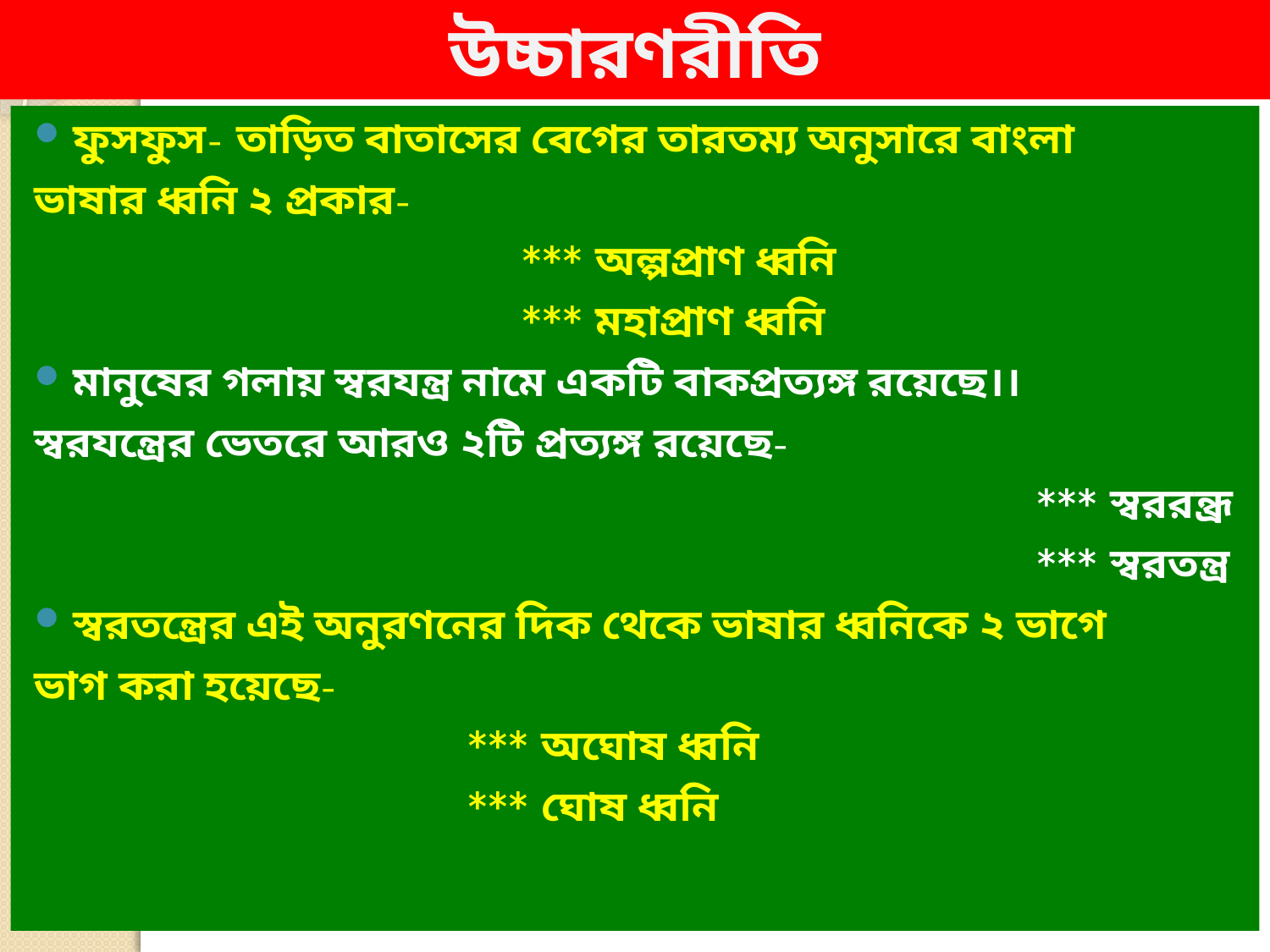

# উচ্চারণরীতি
ফুসফুস- তাড়িত বাতাসের বেগের তারতম্য অনুসারে বাংলা
ভাষার ধ্বনি ২ প্রকার-
                                    *** অল্পপ্রাণ ধ্বনি
                                    *** মহাপ্রাণ ধ্বনি
মানুষের গলায় স্বরযন্ত্র নামে একটি বাকপ্রত্যঙ্গ রয়েছে।।
স্বরযন্ত্রের ভেতরে আরও ২টি প্রত্যঙ্গ রয়েছে-
                                                                          *** স্বররন্ধ্র
                                                                          *** স্বরতন্ত্র
স্বরতন্ত্রের এই অনুরণনের দিক থেকে ভাষার ধ্বনিকে ২ ভাগে
ভাগ করা হয়েছে-
                                *** অঘোষ ধ্বনি
                                *** ঘোষ ধ্বনি